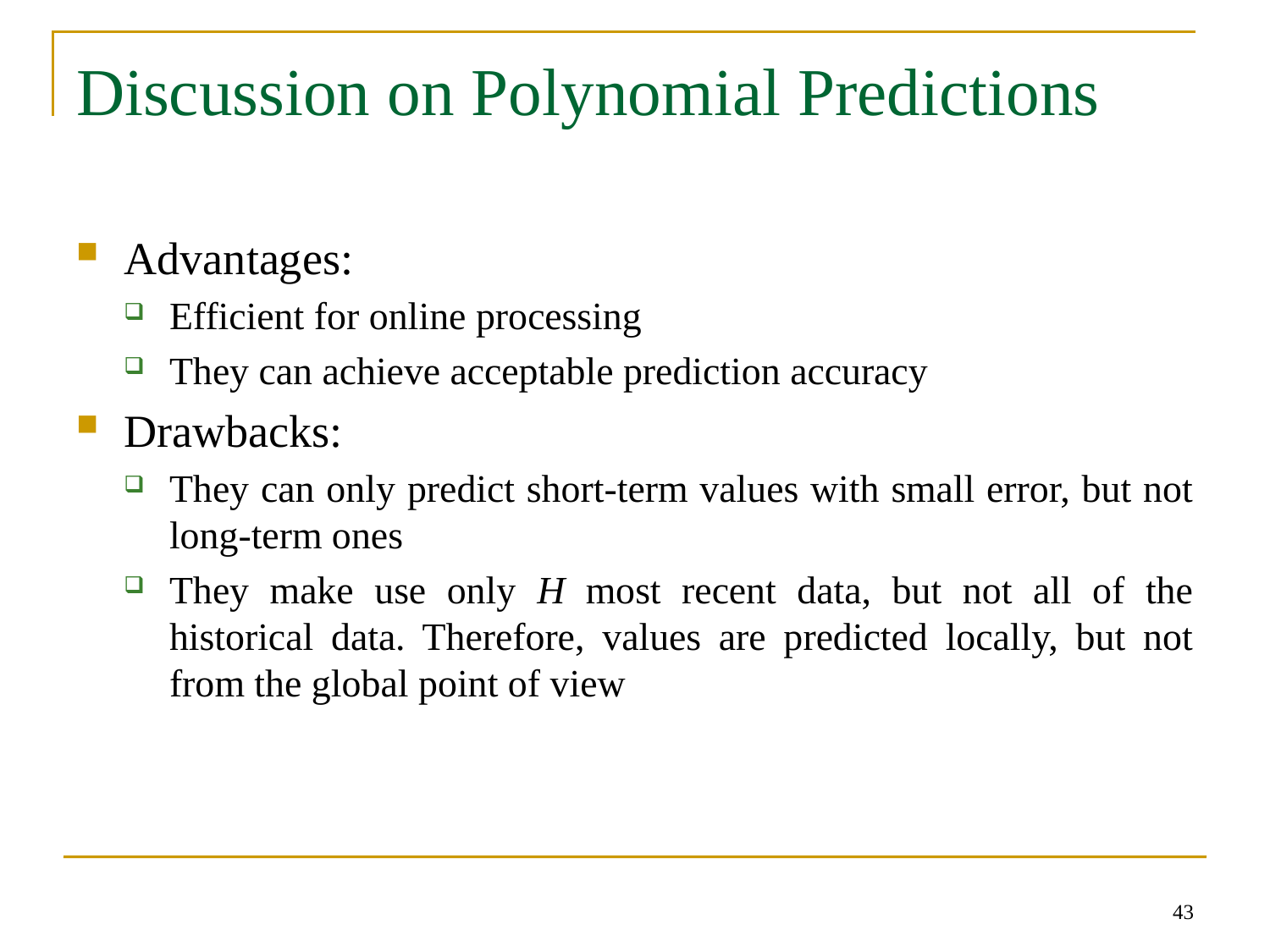

# Discussion on Polynomial Predictions
Advantages:
Efficient for online processing
They can achieve acceptable prediction accuracy
Drawbacks:
They can only predict short-term values with small error, but not long-term ones
They make use only H most recent data, but not all of the historical data. Therefore, values are predicted locally, but not from the global point of view
43